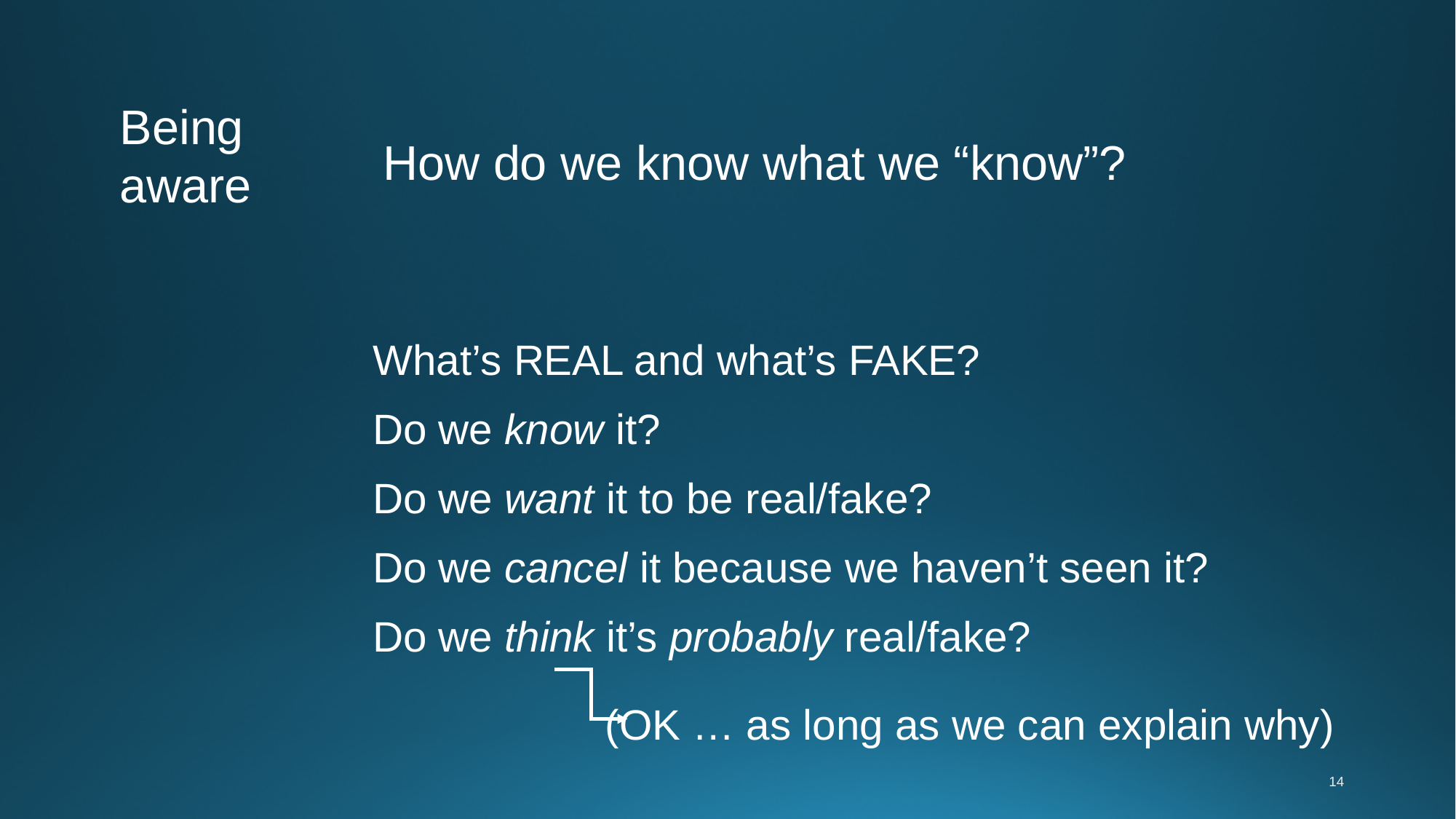

Being aware
How do we know what we “know”?

What’s REAL and what’s FAKE?
Do we know it?
Do we want it to be real/fake?
Do we cancel it because we haven’t seen it?
Do we think it’s probably real/fake?
(OK … as long as we can explain why)
14